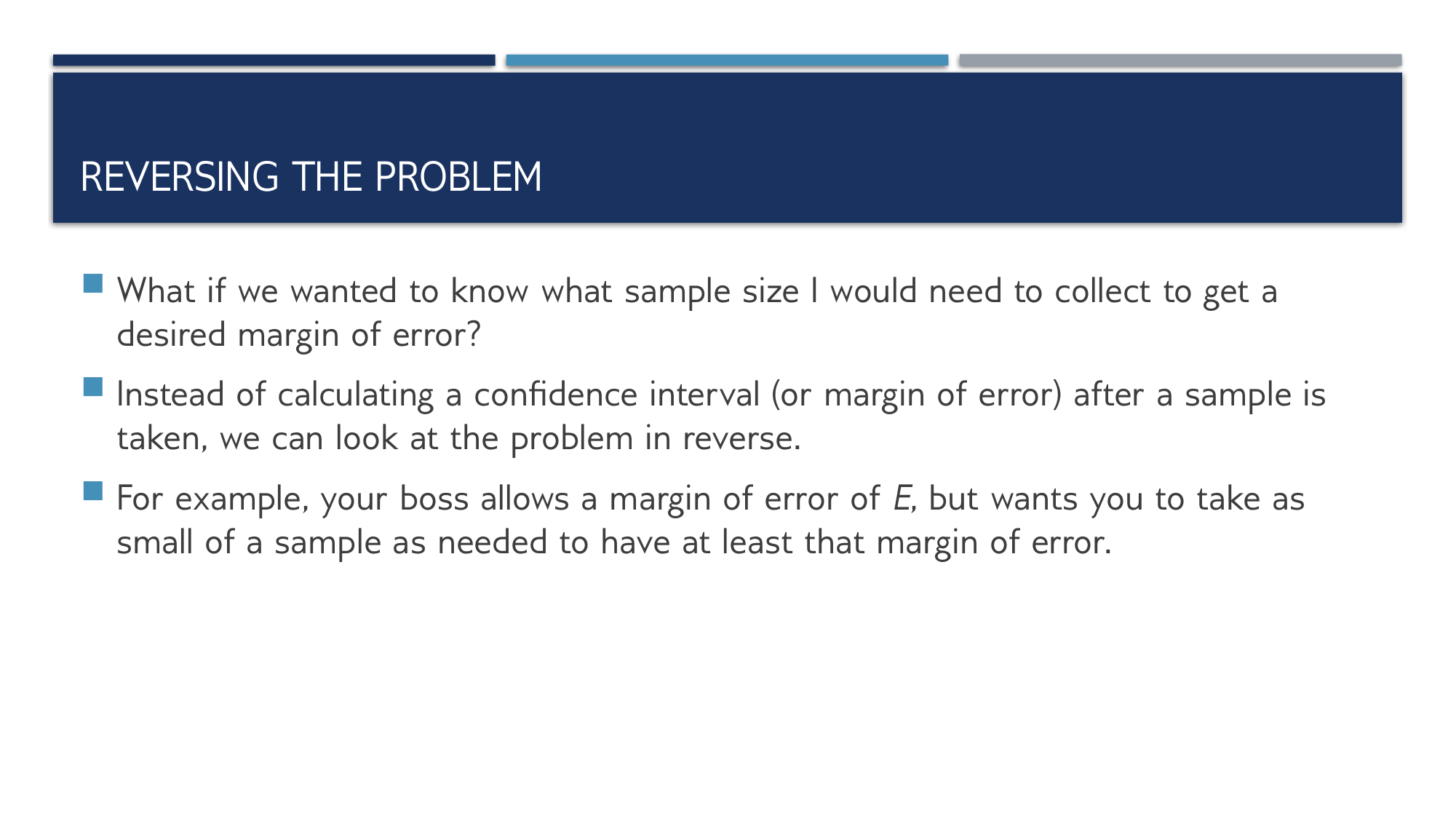

# Reversing the Problem
What if we wanted to know what sample size I would need to collect to get a desired margin of error?
Instead of calculating a confidence interval (or margin of error) after a sample is taken, we can look at the problem in reverse.
For example, your boss allows a margin of error of E, but wants you to take as small of a sample as needed to have at least that margin of error.